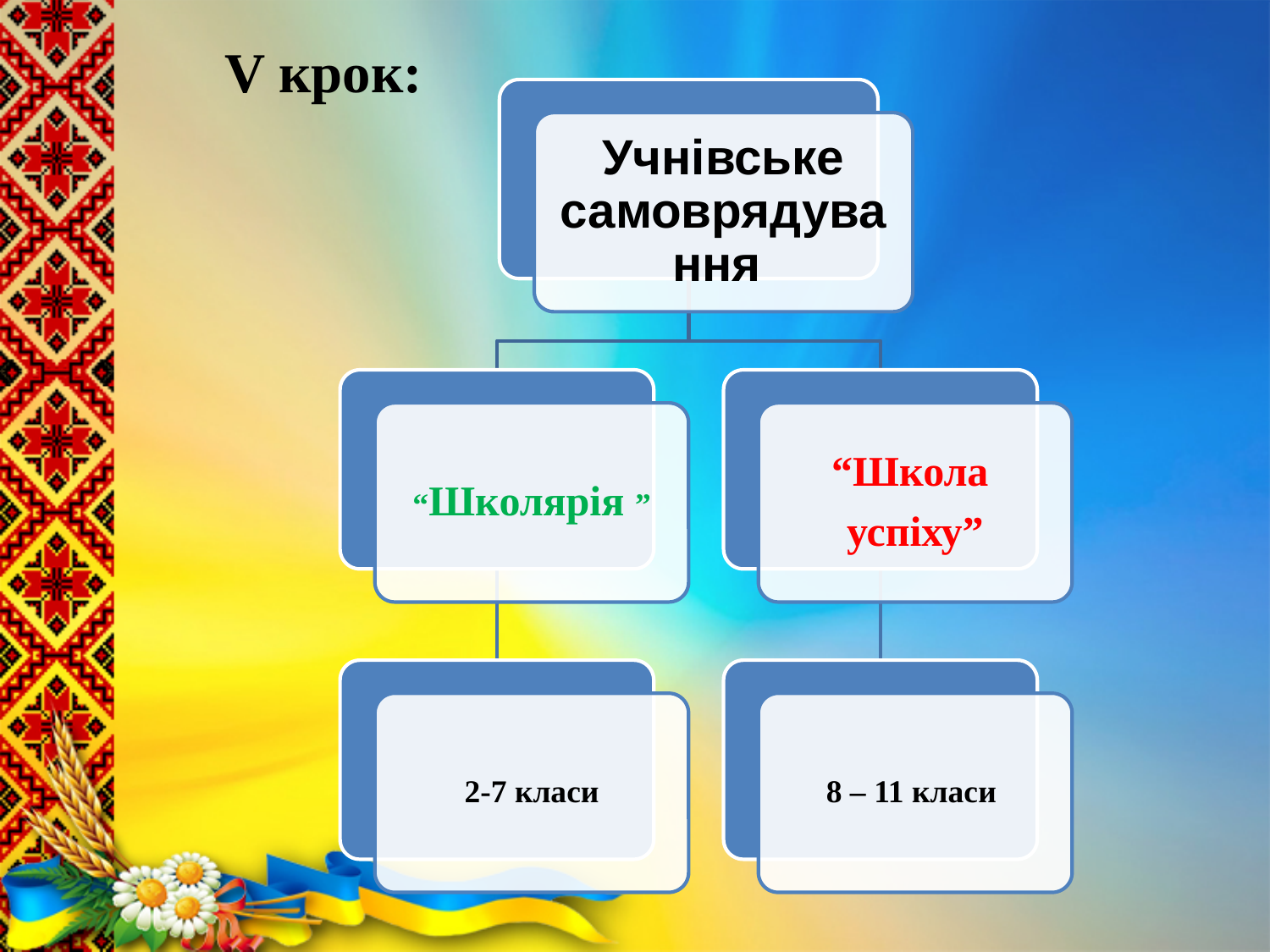

V крок:
Учнівське самоврядування
“Школярія ”
2-7 класи
“Школа
успіху”
8 – 11 класи